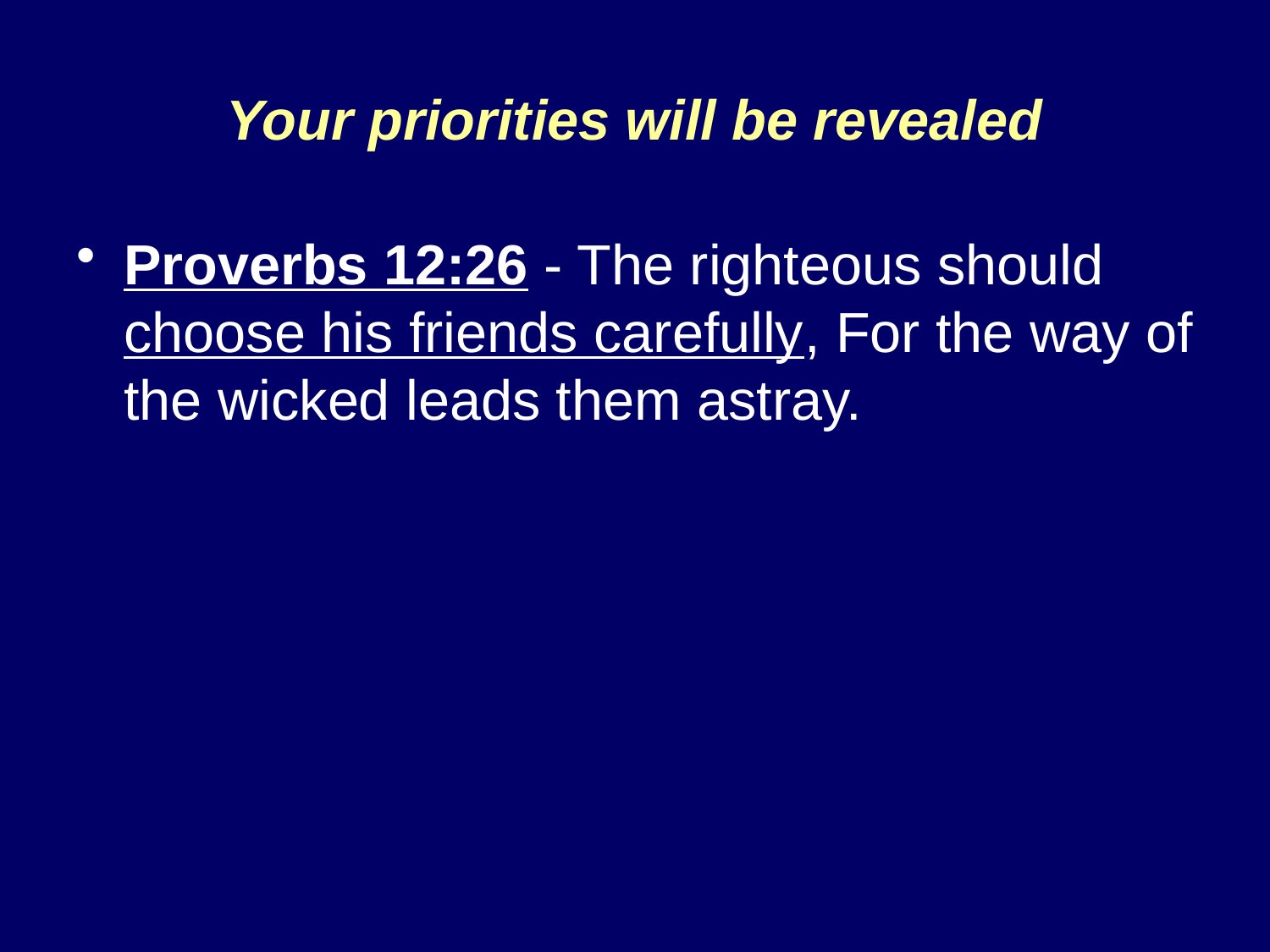

# Your priorities will be revealed
Proverbs 12:26 - The righteous should choose his friends carefully, For the way of the wicked leads them astray.